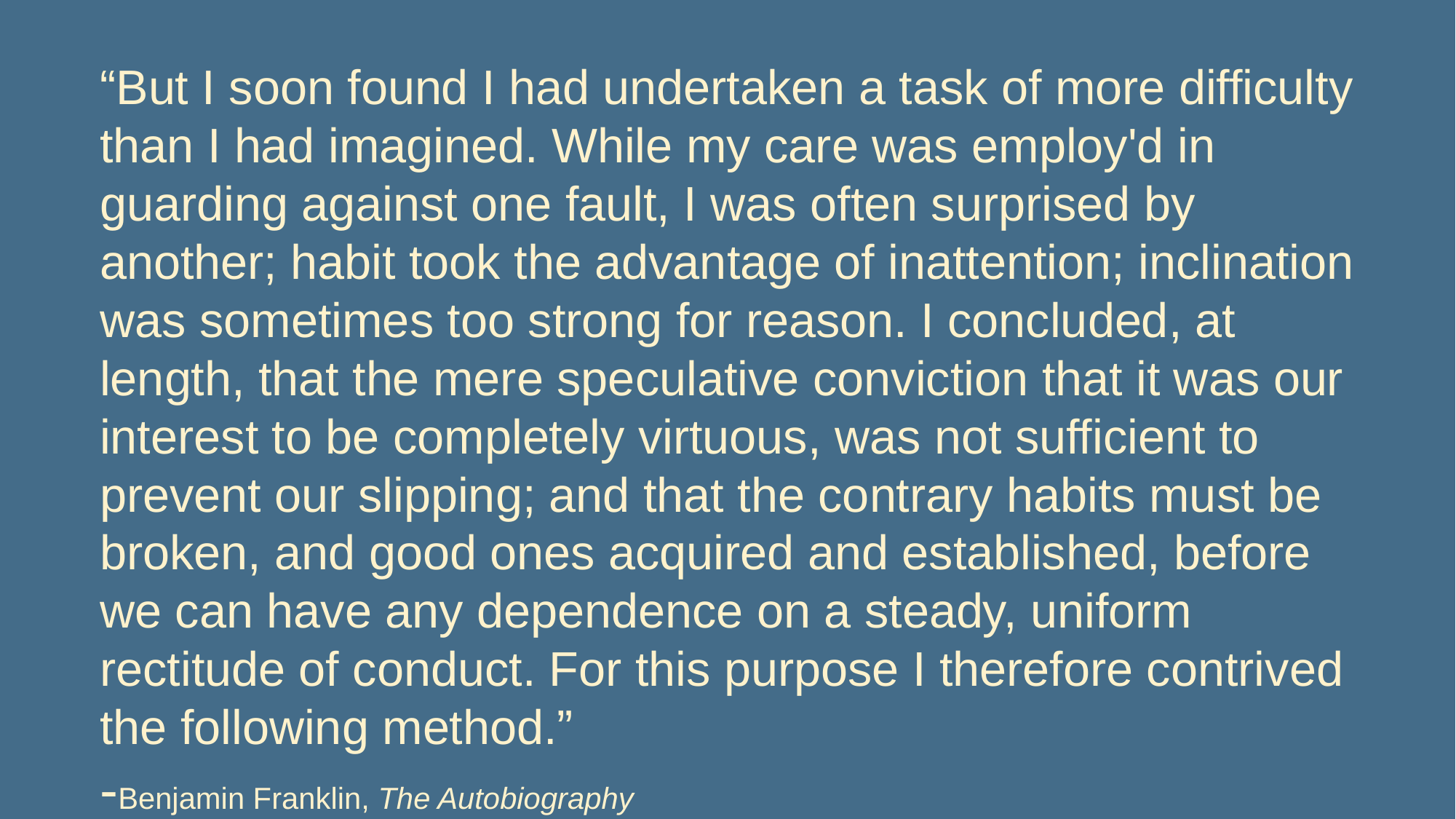

“But I soon found I had undertaken a task of more difficulty than I had imagined. While my care was employ'd in guarding against one fault, I was often surprised by another; habit took the advantage of inattention; inclination was sometimes too strong for reason. I concluded, at length, that the mere speculative conviction that it was our interest to be completely virtuous, was not sufficient to prevent our slipping; and that the contrary habits must be broken, and good ones acquired and established, before we can have any dependence on a steady, uniform rectitude of conduct. For this purpose I therefore contrived the following method.”
-Benjamin Franklin, The Autobiography